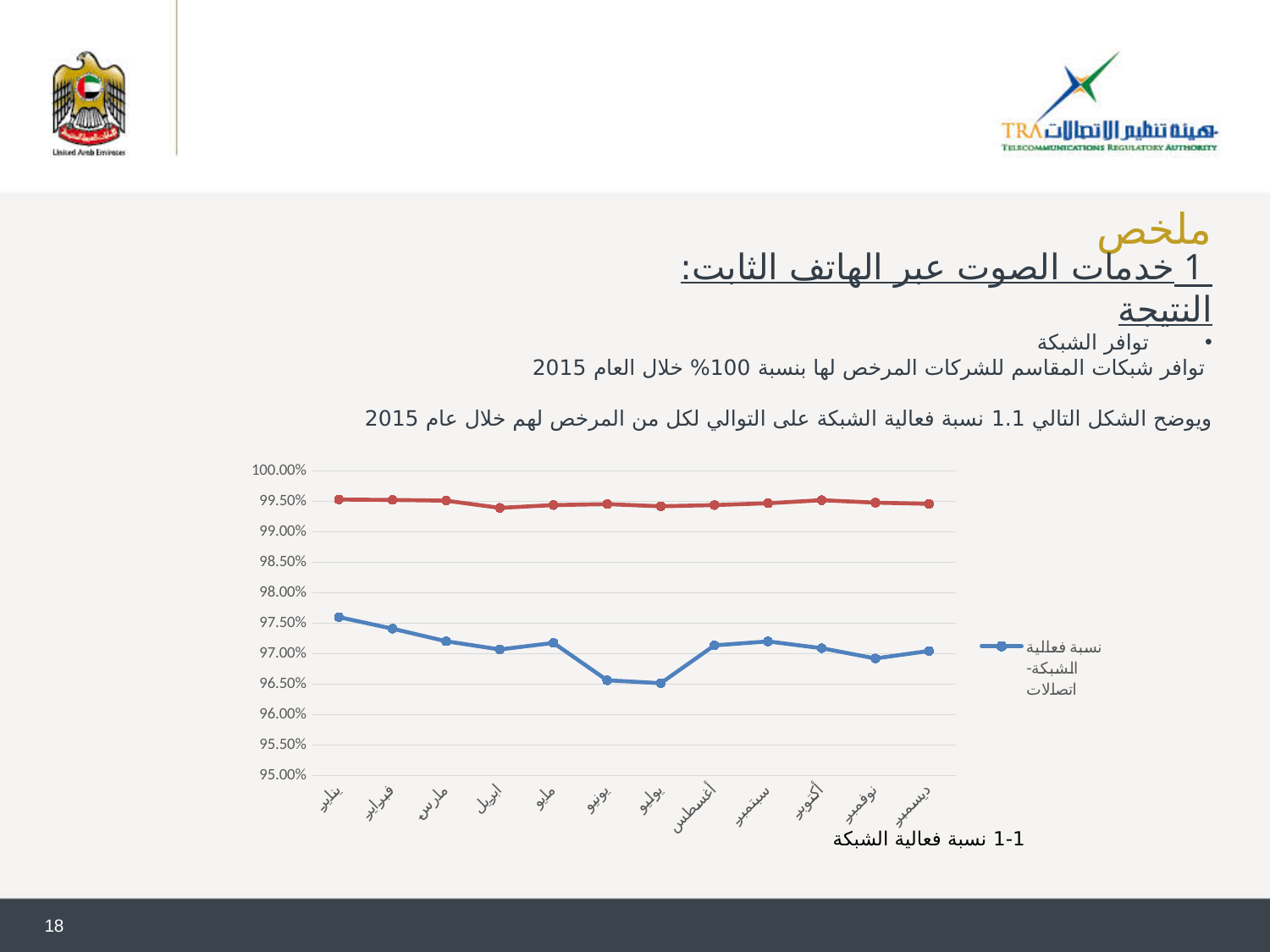

1 خدمات الصوت عبر الهاتف الثابت:
النتيجة
توافر الشبكة
 توافر شبكات المقاسم للشركات المرخص لها بنسبة 100% خلال العام 2015

ويوضح الشكل التالي 1.1 نسبة فعالية الشبكة على التوالي لكل من المرخص لهم خلال عام 2015

# ملخص

### Chart

| Category |  |  |
|---|---|---|
| يناير | 0.97602 | 0.99531 |
| فبراير | 0.97412 | 0.99524 |
| مارس | 0.97206 | 0.99512 |
| ابريل | 0.97072 | 0.99394 |
| مايو | 0.97179 | 0.9944 |
| يونيو | 0.96565 | 0.99455 |
| يوليو | 0.96518 | 0.9942 |
| أغسطس | 0.97139 | 0.9944 |
| سبتمبر | 0.97204 | 0.9947 |
| أكتوبر | 0.97092 | 0.9952 |
| نوفمبر | 0.96923 | 0.9948 |
| ديسمبر | 0.97046 | 0.9946 |
1-1 نسبة فعالية الشبكة
18